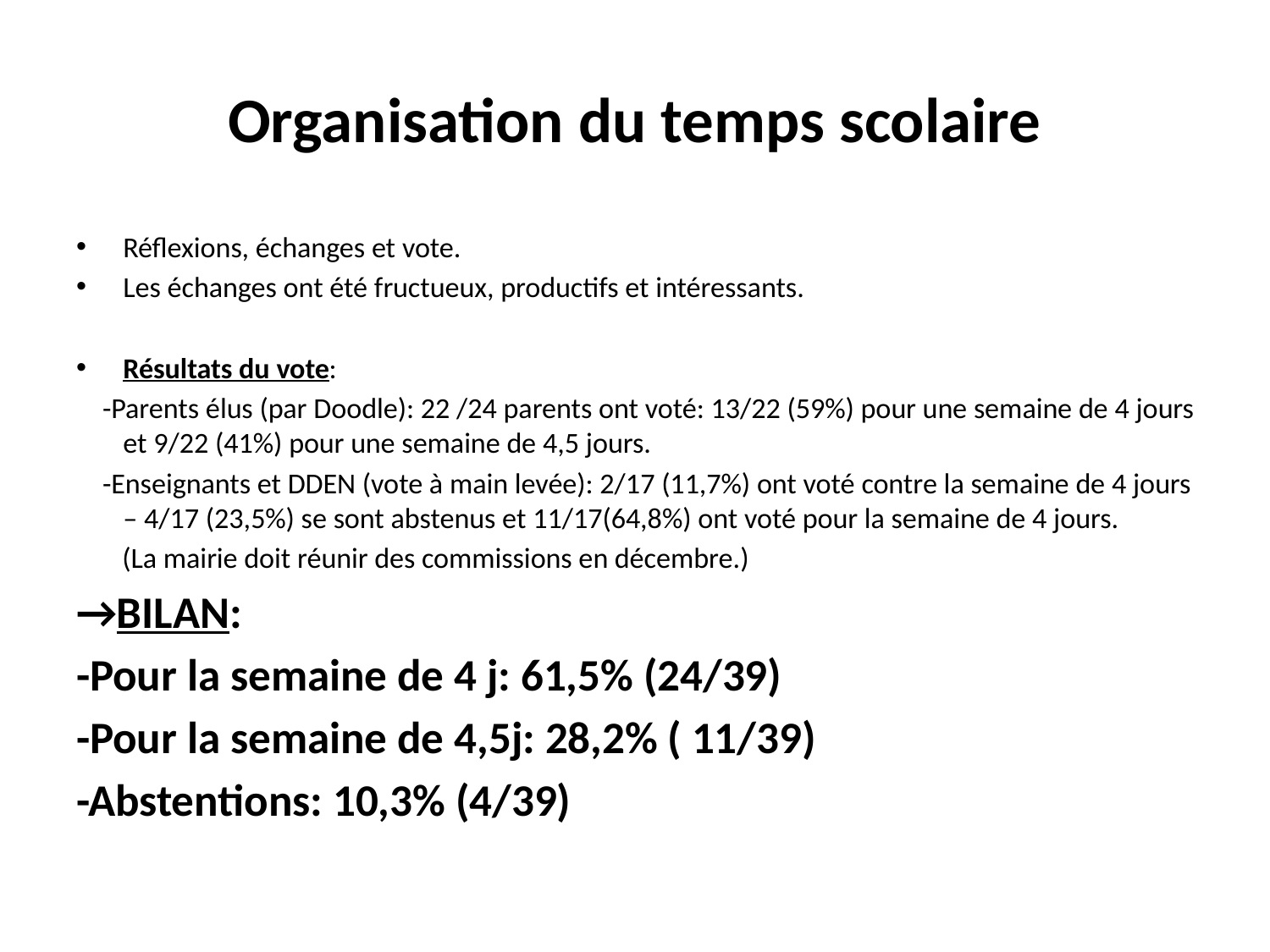

# Organisation du temps scolaire
Réflexions, échanges et vote.
Les échanges ont été fructueux, productifs et intéressants.

Résultats du vote:
    -Parents élus (par Doodle): 22 /24 parents ont voté: 13/22 (59%) pour une semaine de 4 jours et 9/22 (41%) pour une semaine de 4,5 jours.
    -Enseignants et DDEN (vote à main levée): 2/17 (11,7%) ont voté contre la semaine de 4 jours – 4/17 (23,5%) se sont abstenus et 11/17(64,8%) ont voté pour la semaine de 4 jours.
       (La mairie doit réunir des commissions en décembre.)
→BILAN:
-Pour la semaine de 4 j: 61,5% (24/39)
-Pour la semaine de 4,5j: 28,2% ( 11/39)
-Abstentions: 10,3% (4/39)